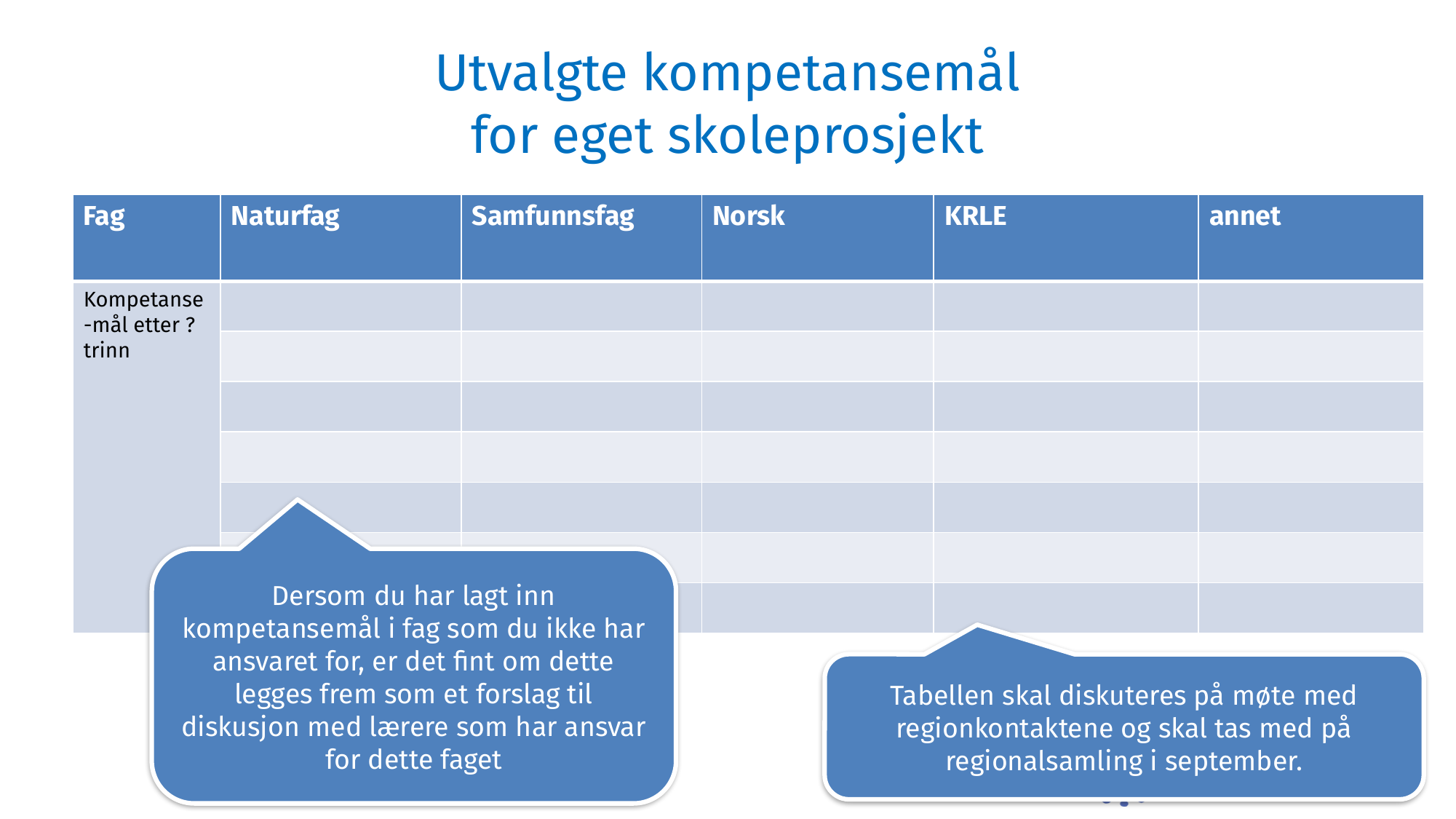

# Utvalgte kompetansemål for eget skoleprosjekt
| Fag | Naturfag | Samfunnsfag | Norsk | KRLE | annet |
| --- | --- | --- | --- | --- | --- |
| Kompetanse-mål etter ?trinn |  |  |  |  |  |
|  |  |  |  |  |  |
|  |  |  |  |  |  |
|  |  |  |  |  |  |
|  |  |  |  |  |  |
|  |  |  |  |  |  |
|  |  |  |  |  |  |
Dersom du har lagt inn kompetansemål i fag som du ikke har ansvaret for, er det fint om dette legges frem som et forslag til diskusjon med lærere som har ansvar for dette faget
Tabellen skal diskuteres på møte med regionkontaktene og skal tas med på regionalsamling i september.